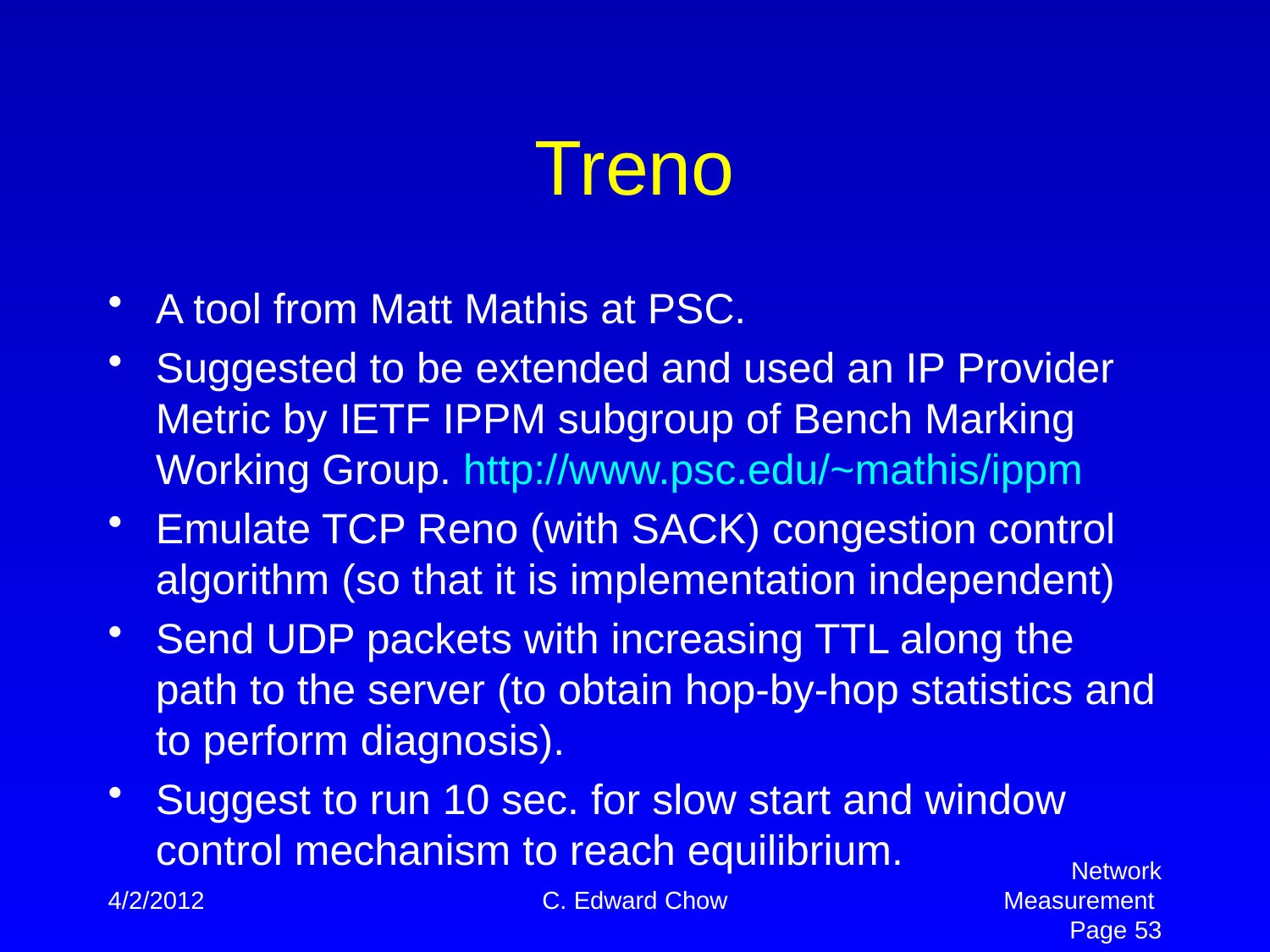

# Treno
A tool from Matt Mathis at PSC.
Suggested to be extended and used an IP Provider Metric by IETF IPPM subgroup of Bench Marking Working Group. http://www.psc.edu/~mathis/ippm
Emulate TCP Reno (with SACK) congestion control algorithm (so that it is implementation independent)
Send UDP packets with increasing TTL along the path to the server (to obtain hop-by-hop statistics and to perform diagnosis).
Suggest to run 10 sec. for slow start and window control mechanism to reach equilibrium.
4/2/2012
C. Edward Chow
Network Measurement  Page 53